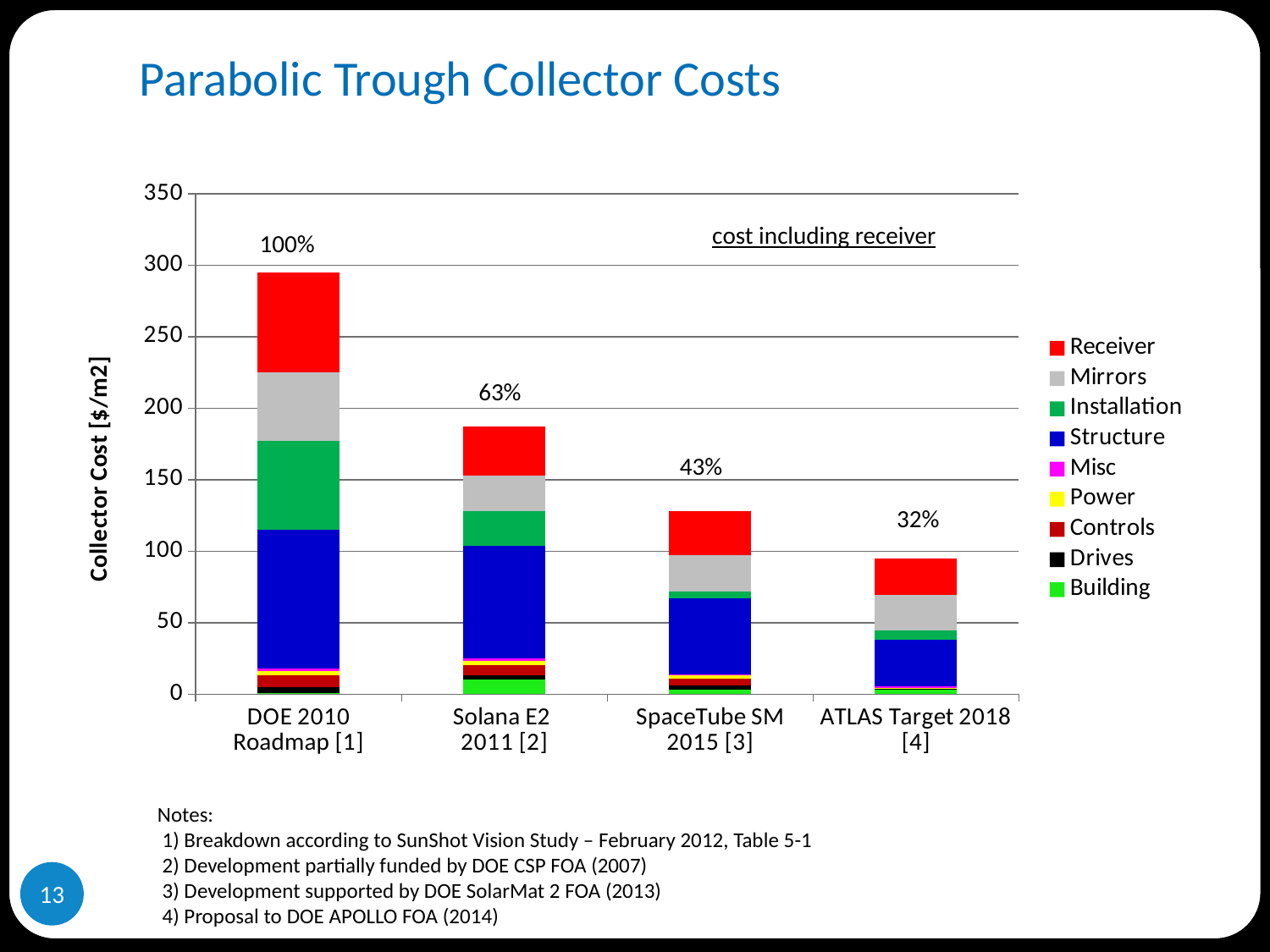

# Parabolic Trough Collector Costs

### Chart

| Category | Building | Drives | Controls | Power | Misc | Structure | Installation | Mirrors | Receiver |
|---|---|---|---|---|---|---|---|---|---|
| DOE 2010 Roadmap [1] | 1.0 | 4.0 | 8.0 | 3.0 | 2.0 | 97.0 | 62.0 | 48.0 | 70.0 |
| Solana E2
2011 [2] | 10.0 | 3.0 | 7.0 | 3.0 | 2.0 | 79.0 | 24.0 | 25.0 | 34.0 |
| SpaceTube SM 2015 [3] | 3.0 | 3.0 | 5.0 | 2.0 | 1.0 | 53.0 | 5.0 | 25.0 | 31.0 |
| ATLAS Target 2018 [4] | 3.46 | 0.37 | 0.51 | 0.14 | 1.0 | 32.35 | 6.87 | 25.0 | 25.0 |
cost including receiver
100%
63%
43%
32%
Notes:
 1) Breakdown according to SunShot Vision Study – February 2012, Table 5-1
 2) Development partially funded by DOE CSP FOA (2007)
 3) Development supported by DOE SolarMat 2 FOA (2013)
 4) Proposal to DOE APOLLO FOA (2014)
13